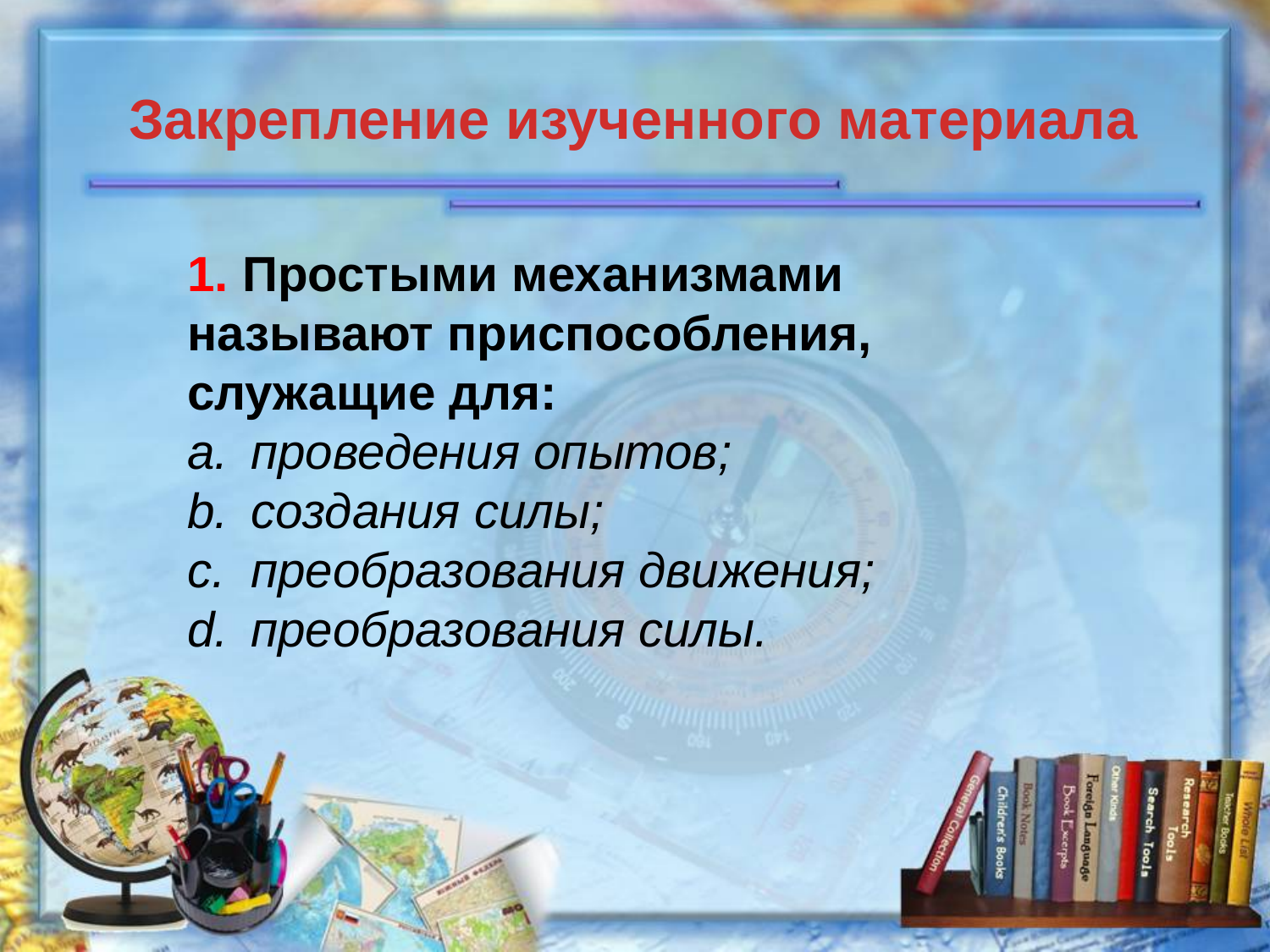

Закрепление изученного материала
1. Простыми механизмами называют приспособления, служащие для:
проведения опытов;
создания силы;
преобразования движения;
преобразования силы.